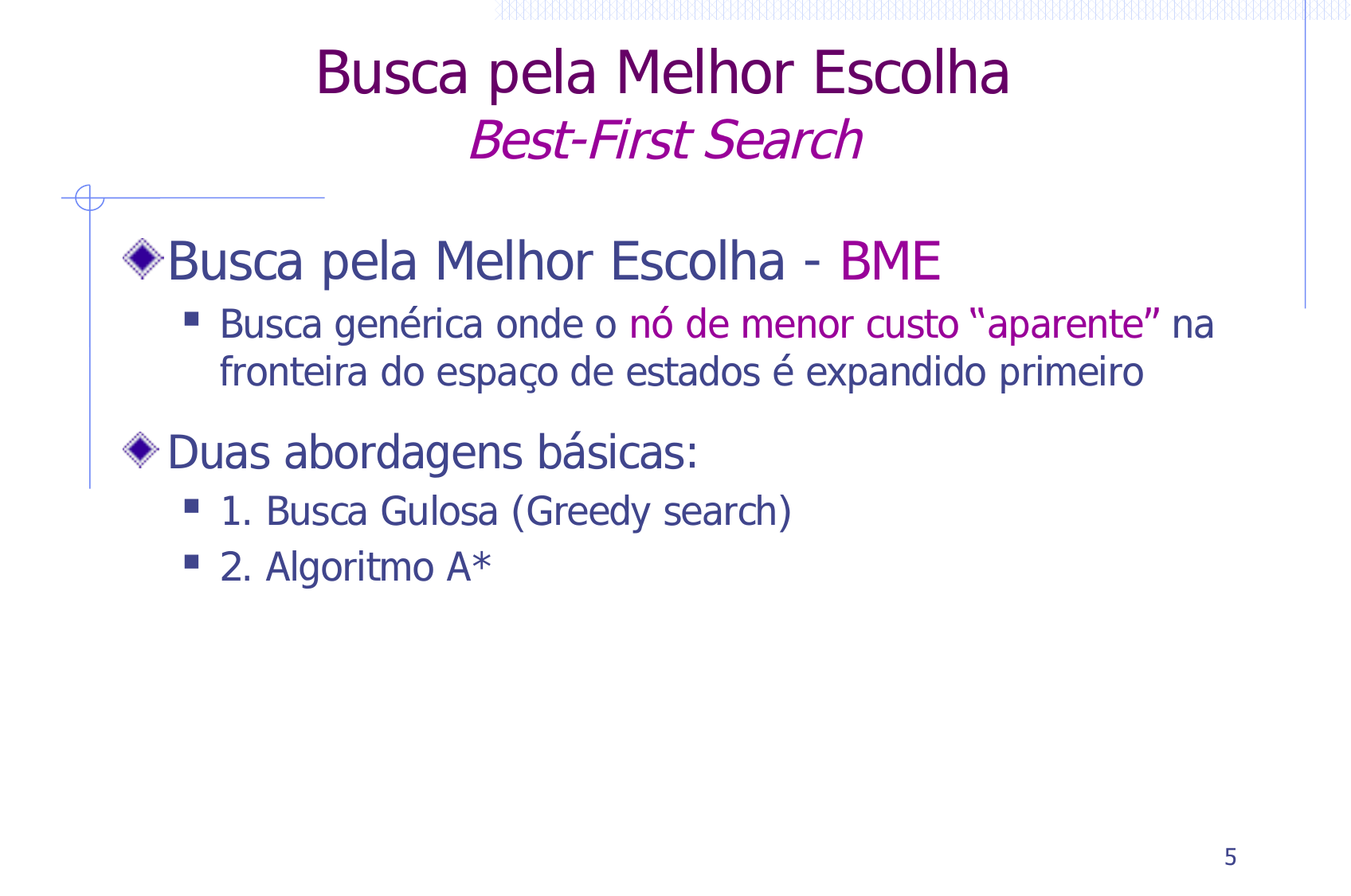

# Busca pela Melhor Escolha Best-First Search
Busca pela Melhor Escolha - BME
Busca genérica onde o nó de menor custo “aparente” na fronteira do espaço de estados é expandido primeiro
Duas abordagens básicas:
1. Busca Gulosa (Greedy search)
2. Algoritmo A*
5